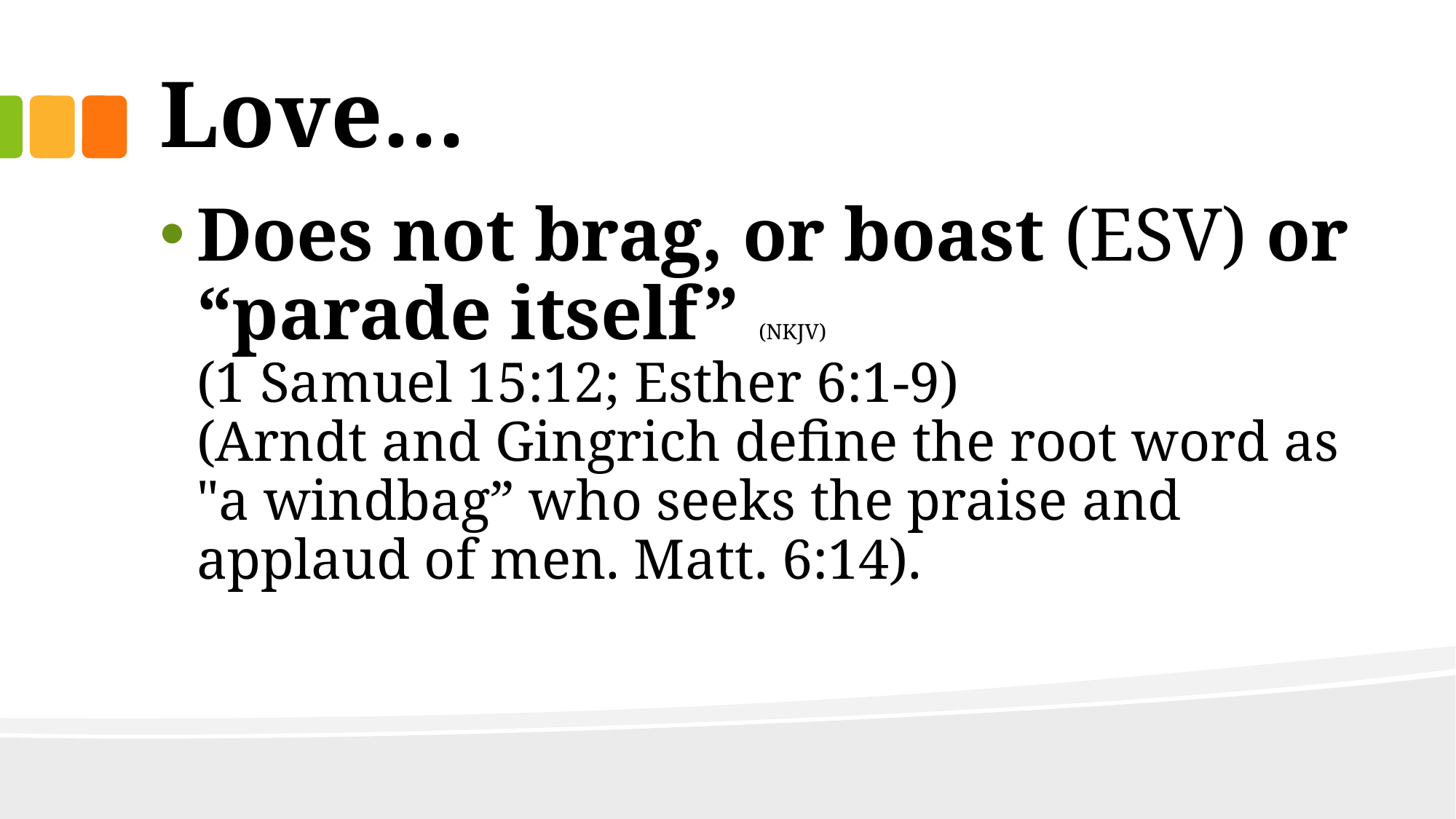

# Love…
Does not brag, or boast (ESV) or “parade itself” (NKJV)
(1 Samuel 15:12; Esther 6:1-9)
(Arndt and Gingrich define the root word as "a windbag” who seeks the praise and applaud of men. Matt. 6:14).